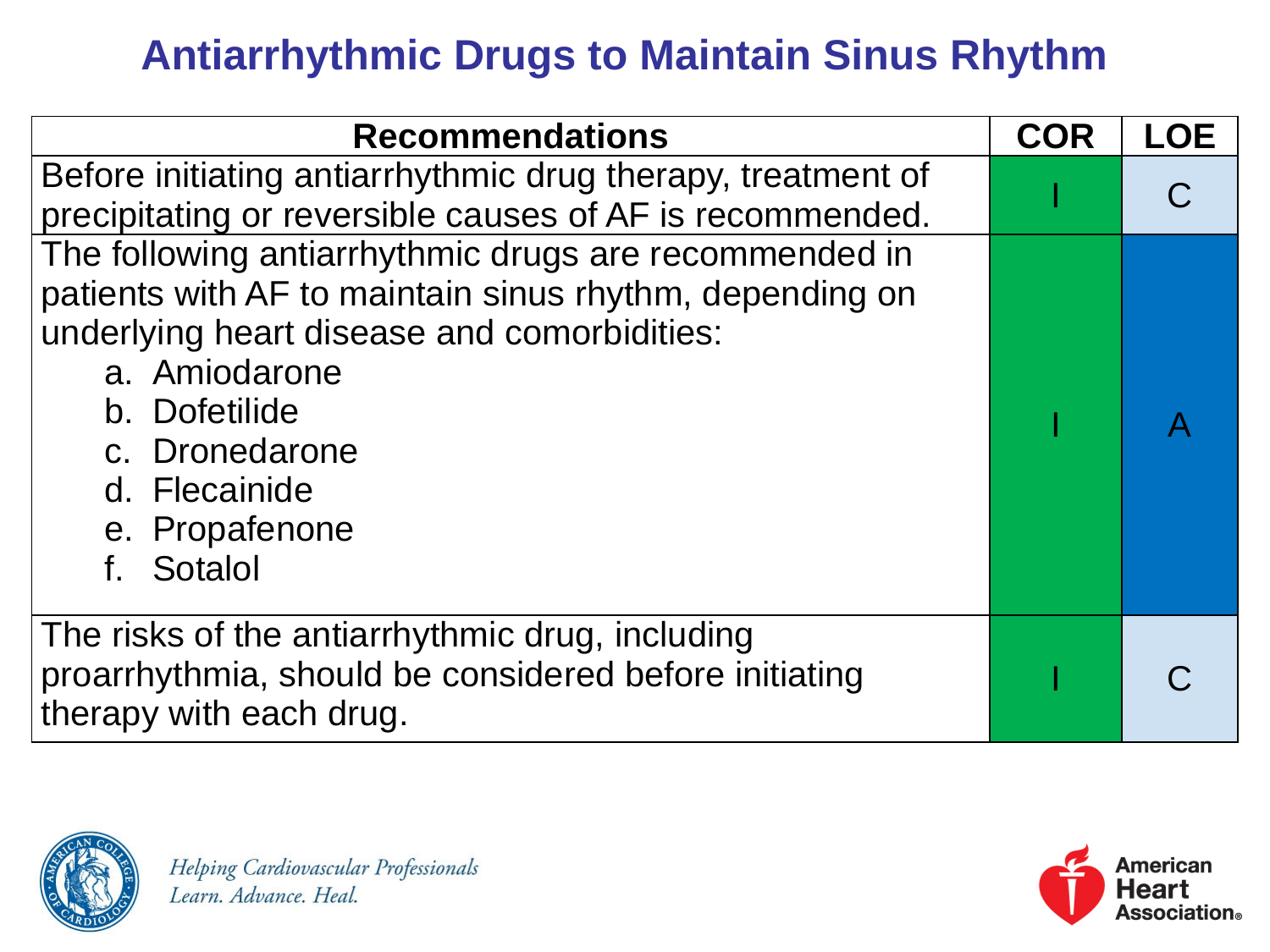

# Antiarrhythmic Drugs to Maintain Sinus Rhythm
| Recommendations | COR | LOE |
| --- | --- | --- |
| Before initiating antiarrhythmic drug therapy, treatment of precipitating or reversible causes of AF is recommended. | I | C |
| The following antiarrhythmic drugs are recommended in patients with AF to maintain sinus rhythm, depending on underlying heart disease and comorbidities: Amiodarone Dofetilide Dronedarone Flecainide Propafenone Sotalol | I | A |
| The risks of the antiarrhythmic drug, including proarrhythmia, should be considered before initiating therapy with each drug. | I | C |